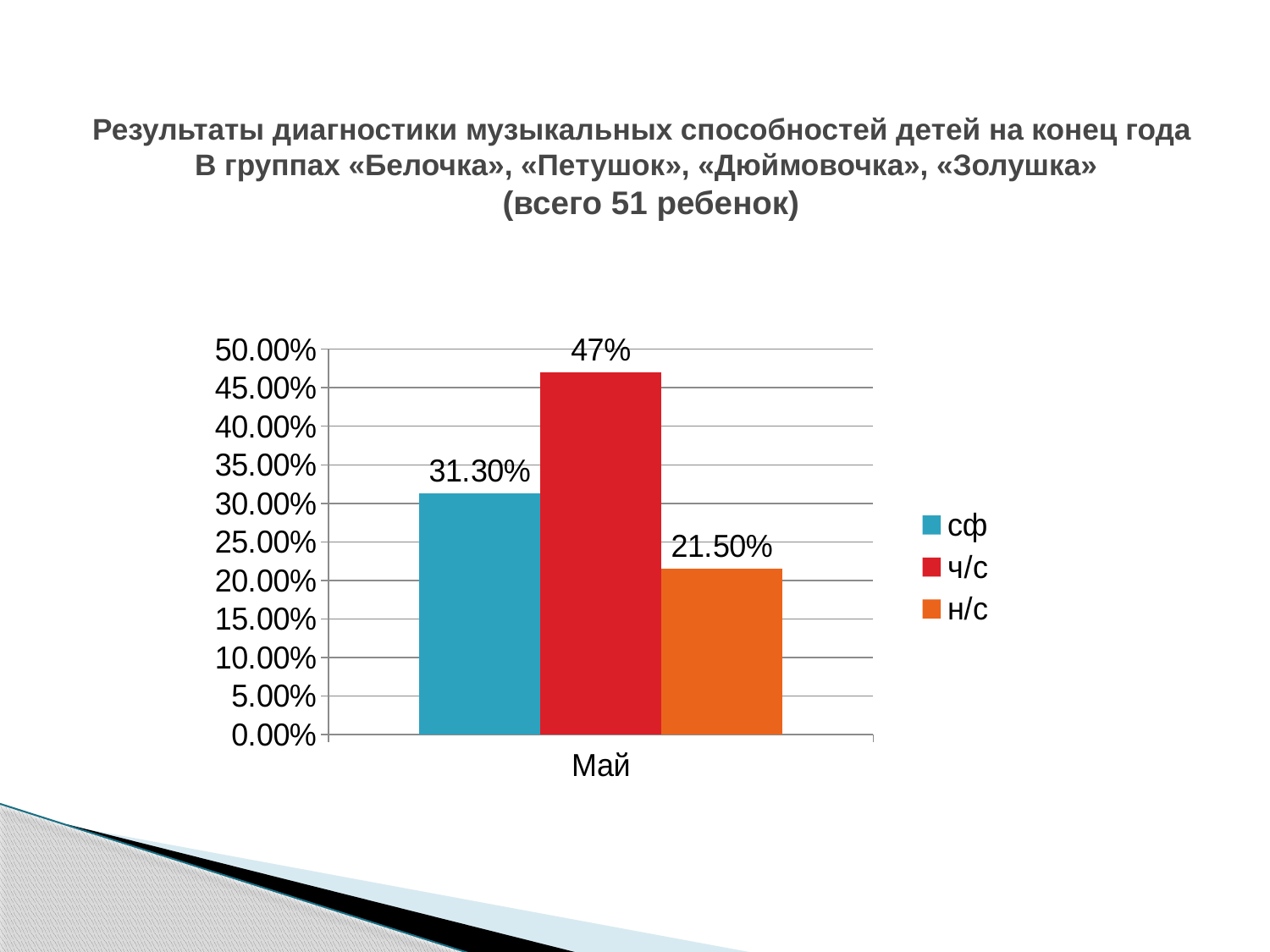

# Результаты диагностики музыкальных способностей детей на конец года В группах «Белочка», «Петушок», «Дюймовочка», «Золушка» (всего 51 ребенок)

### Chart

| Category | сф | ч/с | н/с |
|---|---|---|---|
| Май | 0.313 | 0.47 | 0.215 |